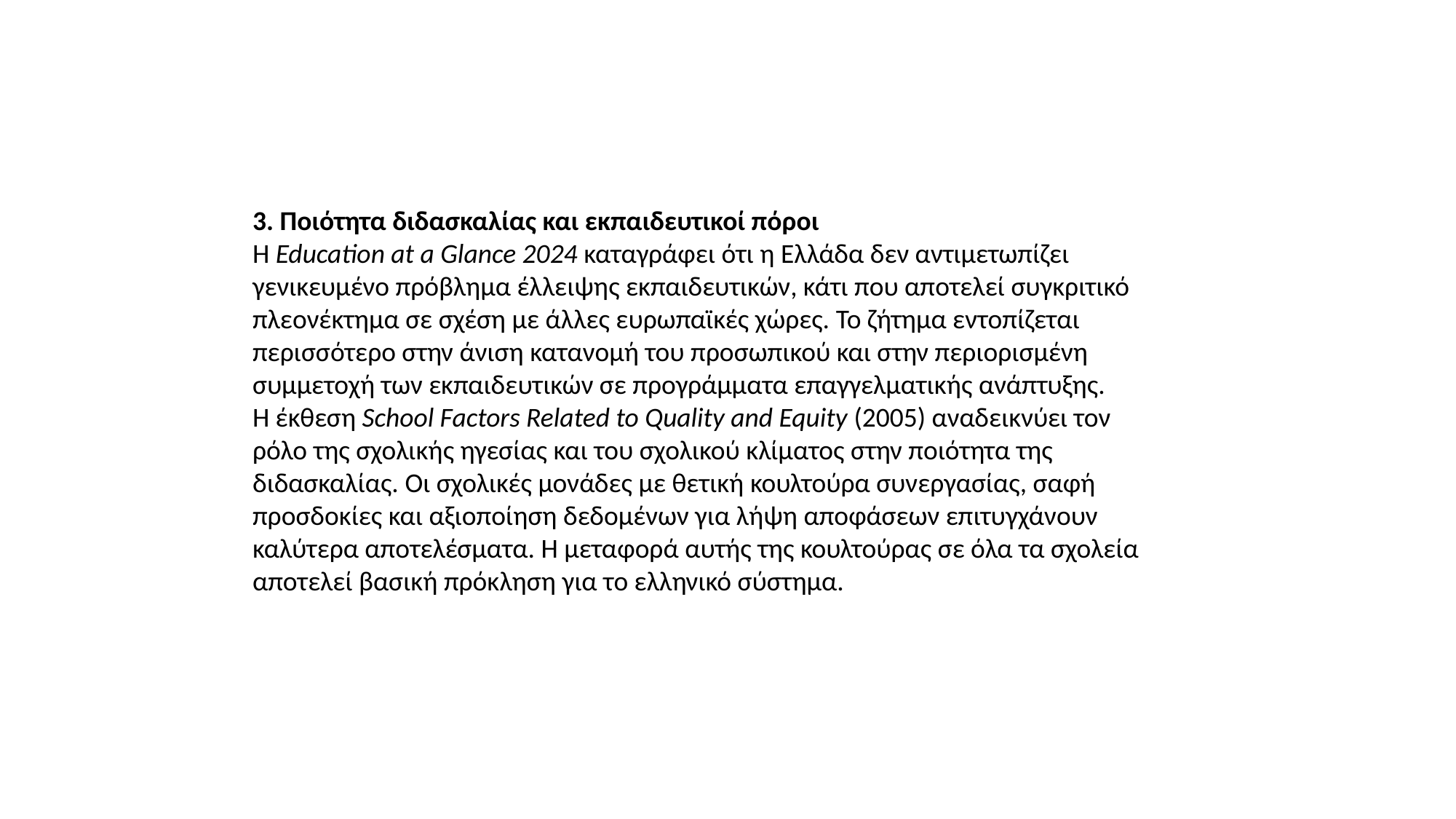

3. Ποιότητα διδασκαλίας και εκπαιδευτικοί πόροι
Η Education at a Glance 2024 καταγράφει ότι η Ελλάδα δεν αντιμετωπίζει γενικευμένο πρόβλημα έλλειψης εκπαιδευτικών, κάτι που αποτελεί συγκριτικό πλεονέκτημα σε σχέση με άλλες ευρωπαϊκές χώρες. Το ζήτημα εντοπίζεται περισσότερο στην άνιση κατανομή του προσωπικού και στην περιορισμένη συμμετοχή των εκπαιδευτικών σε προγράμματα επαγγελματικής ανάπτυξης.
Η έκθεση School Factors Related to Quality and Equity (2005) αναδεικνύει τον ρόλο της σχολικής ηγεσίας και του σχολικού κλίματος στην ποιότητα της διδασκαλίας. Οι σχολικές μονάδες με θετική κουλτούρα συνεργασίας, σαφή προσδοκίες και αξιοποίηση δεδομένων για λήψη αποφάσεων επιτυγχάνουν καλύτερα αποτελέσματα. Η μεταφορά αυτής της κουλτούρας σε όλα τα σχολεία αποτελεί βασική πρόκληση για το ελληνικό σύστημα.